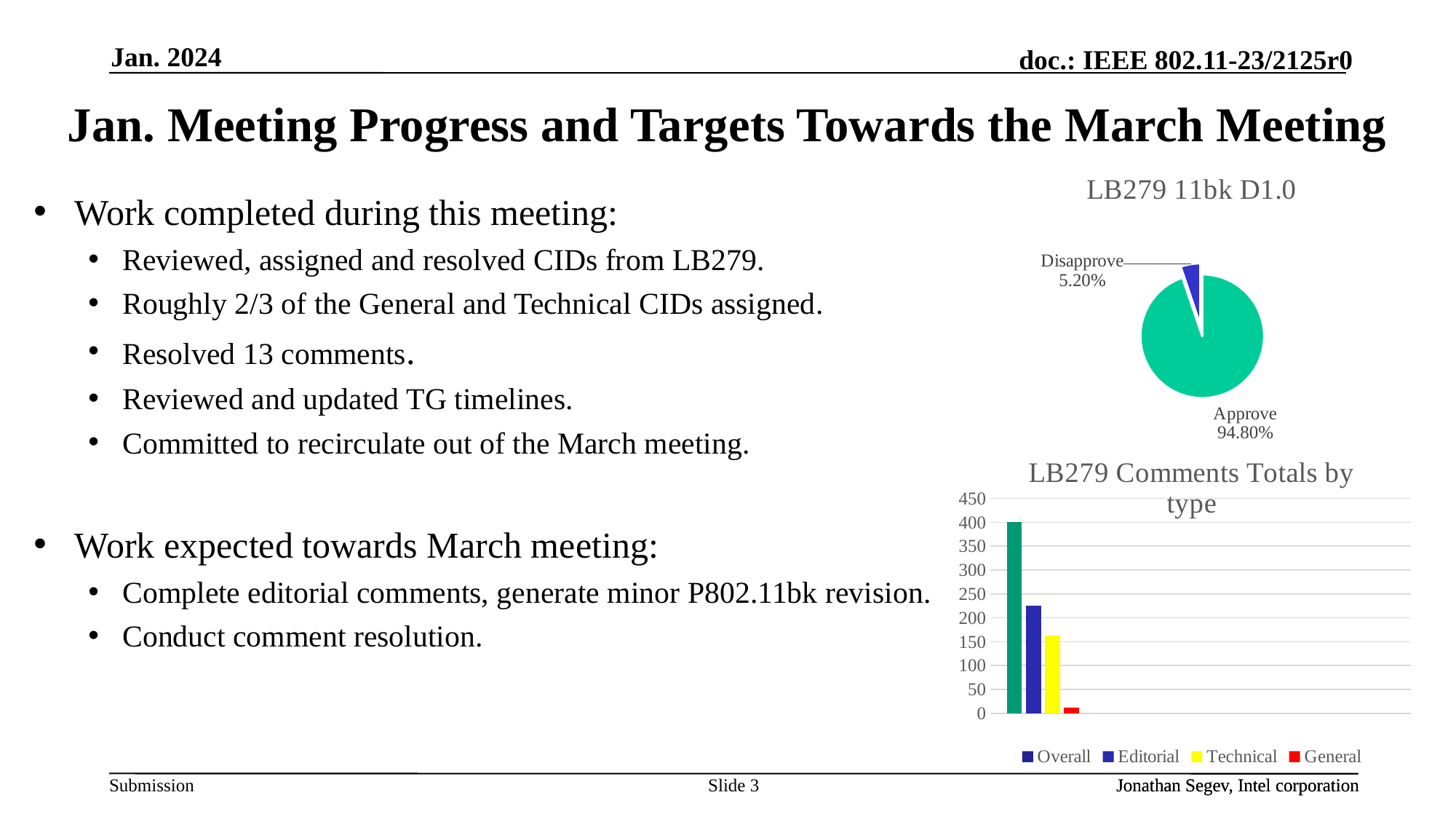

Jan. 2024
# Jan. Meeting Progress and Targets Towards the March Meeting

### Chart: LB279 11bk D1.0

| Category | Sales |
|---|---|
| Approve | 94.8 |
| Disapprove | 5.2 |
Work completed during this meeting:
Reviewed, assigned and resolved CIDs from LB279.
Roughly 2/3 of the General and Technical CIDs assigned.
Resolved 13 comments.
Reviewed and updated TG timelines.
Committed to recirculate out of the March meeting.

Work expected towards March meeting:
Complete editorial comments, generate minor P802.11bk revision.
Conduct comment resolution.

### Chart: LB279 Comments Totals by type

| Category | Overall | Editorial | Technical | General |
|---|---|---|---|---|
| Comments totals | 401.0 | 226.0 | 163.0 | 12.0 |
Slide 3
Jonathan Segev, Intel corporation
Jonathan Segev, Intel corporation